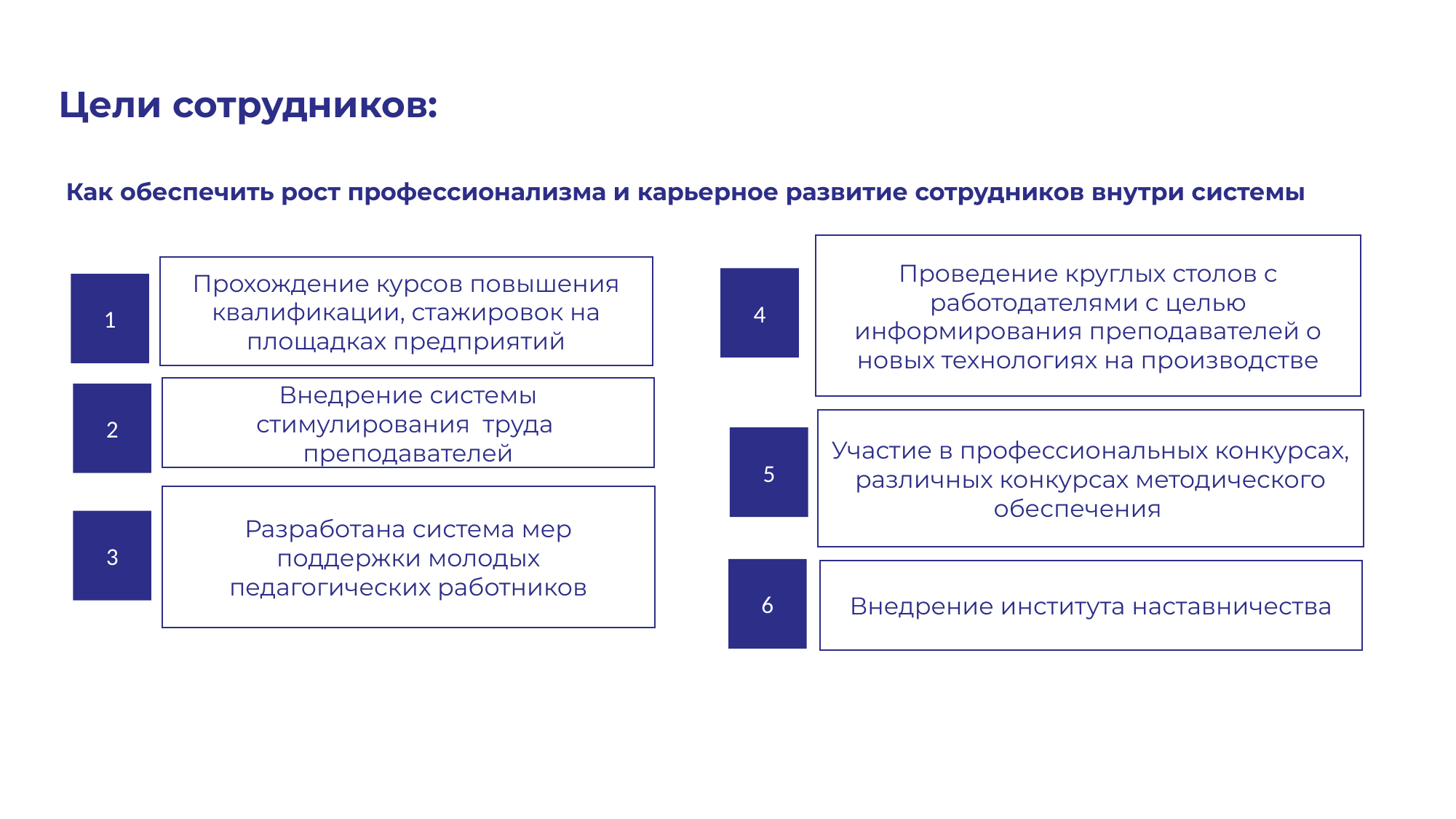

Цели сотрудников:
Как обеспечить рост профессионализма и карьерное развитие сотрудников внутри системы
Проведение круглых столов с работодателями с целью информирования преподавателей о новых технологиях на производстве
Прохождение курсов повышения квалификации, стажировок на площадках предприятий
4
1
Внедрение системы стимулирования  труда  преподавателей
2
Участие в профессиональных конкурсах, различных конкурсах методического обеспечения
5
Разработана система мер поддержки молодых педагогических работников
3
6
Внедрение института наставничества